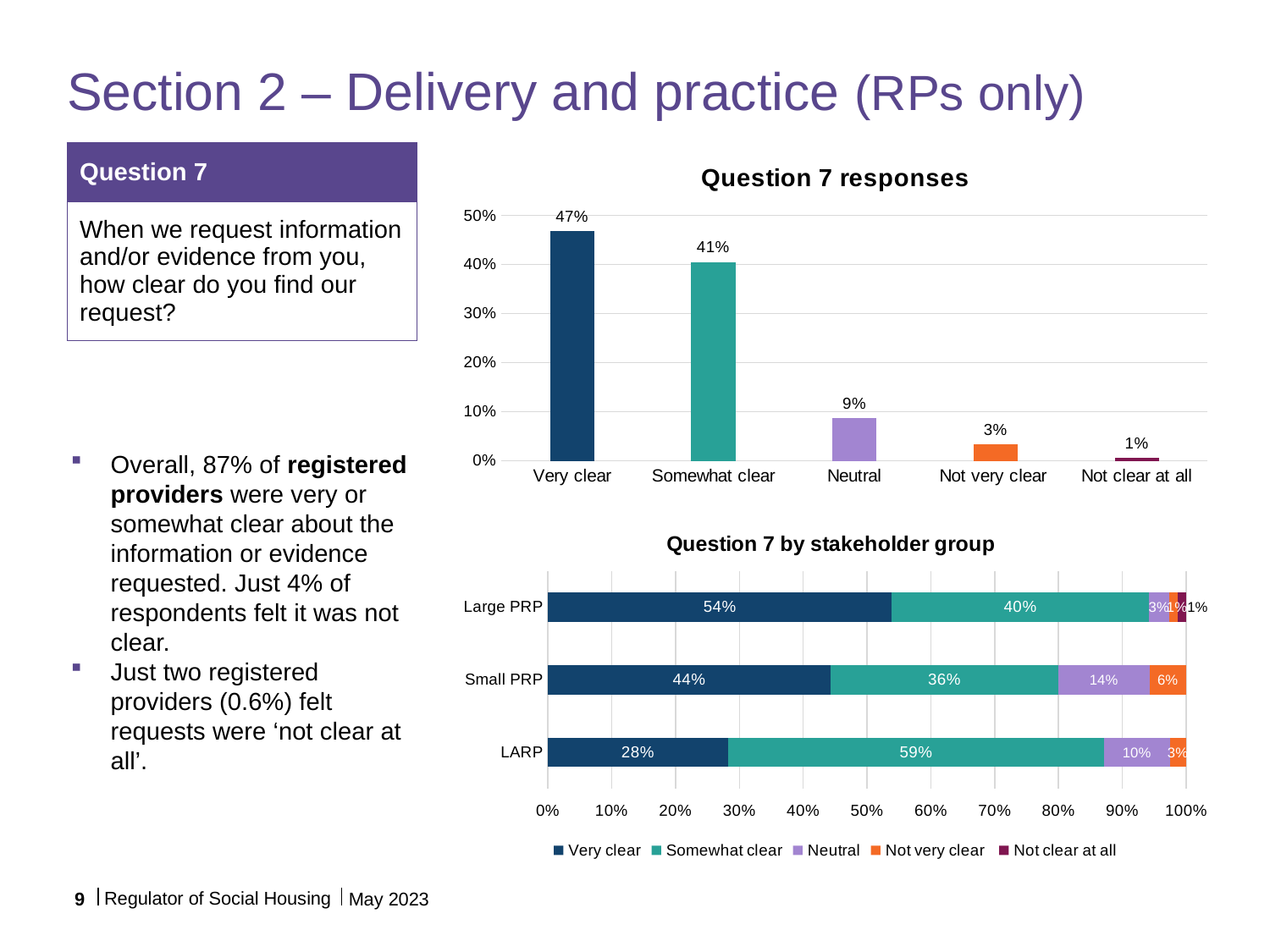

# Section 2 – Delivery and practice (RPs only)
| Question 7 |
| --- |
| When we request information and/or evidence from you, how clear do you find our request? |

### Chart: Question 7 responses

| Category |  |
|---|---|
| Very clear | 0.46846846846846846 |
| Somewhat clear | 0.40540540540540543 |
| Neutral | 0.08708708708708708 |
| Not very clear  | 0.03303303303303303 |
| Not clear at all | 0.006006006006006006 |
Overall, 87% of registered providers were very or somewhat clear about the information or evidence requested. Just 4% of respondents felt it was not clear.
Just two registered providers (0.6%) felt requests were ‘not clear at all’.

### Chart: Question 7 by stakeholder group

| Category | Very clear | Somewhat clear | Neutral | Not very clear  | Not clear at all |
|---|---|---|---|---|---|
| Large PRP | 0.538961038961039 | 0.4025974025974026 | 0.032467532467532464 | 0.012987012987012988 | 0.012987012987012988 |
| Small PRP | 0.44285714285714284 | 0.35714285714285715 | 0.14285714285714285 | 0.05714285714285714 | 0.0 |
| LARP | 0.28205128205128205 | 0.5897435897435898 | 0.10256410256410256 | 0.02564102564102564 | 0.0 |
Regulator of Social Housing
9
May 2023